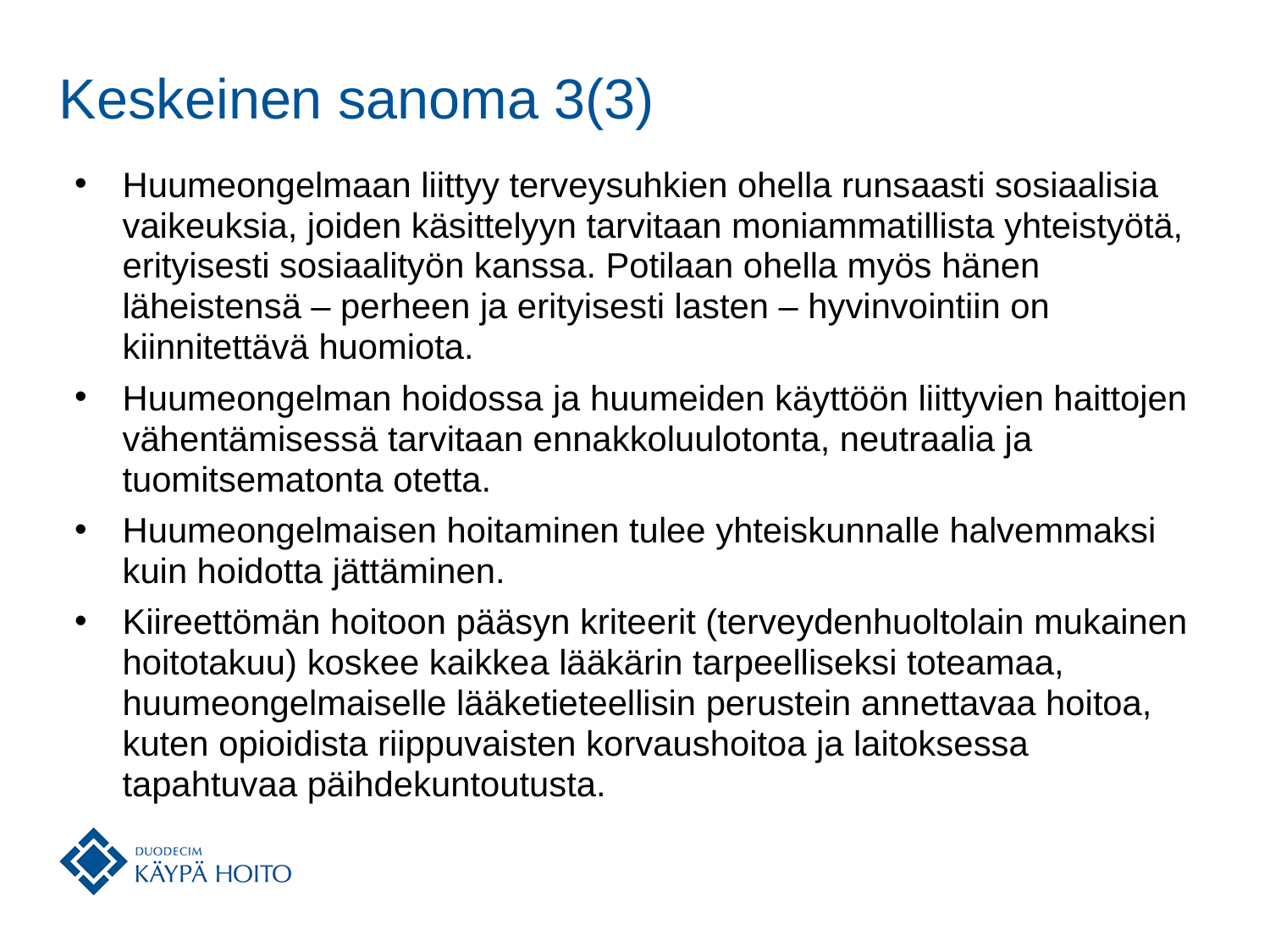

# Keskeinen sanoma 3(3)
Huumeongelmaan liittyy terveysuhkien ohella runsaasti sosiaalisia vaikeuksia, joiden käsittelyyn tarvitaan moniammatillista yhteistyötä, erityisesti sosiaalityön kanssa. Potilaan ohella myös hänen läheistensä – perheen ja erityisesti lasten – hyvinvointiin on kiinnitettävä huomiota.
Huumeongelman hoidossa ja huumeiden käyttöön liittyvien haittojen vähentämisessä tarvitaan ennakkoluulotonta, neutraalia ja tuomitsematonta otetta.
Huumeongelmaisen hoitaminen tulee yhteiskunnalle halvemmaksi kuin hoidotta jättäminen.
Kiireettömän hoitoon pääsyn kriteerit (terveydenhuoltolain mukainen hoitotakuu) koskee kaikkea lääkärin tarpeelliseksi toteamaa, huumeongelmaiselle lääketieteellisin perustein annettavaa hoitoa, kuten opioidista riippuvaisten korvaushoitoa ja laitoksessa tapahtuvaa päihdekuntoutusta.